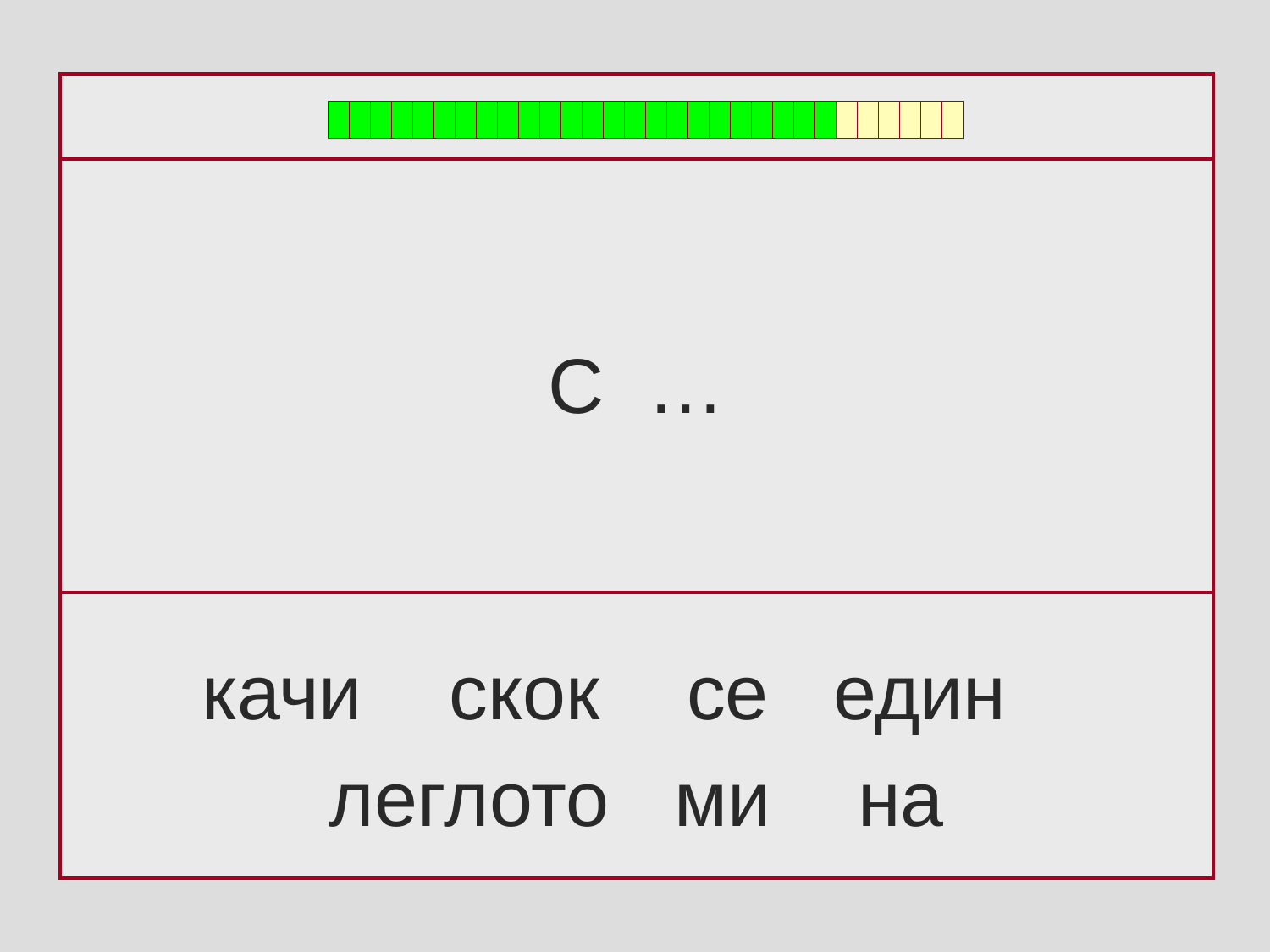

С  …
качи    скок    се   един
леглото   ми    на